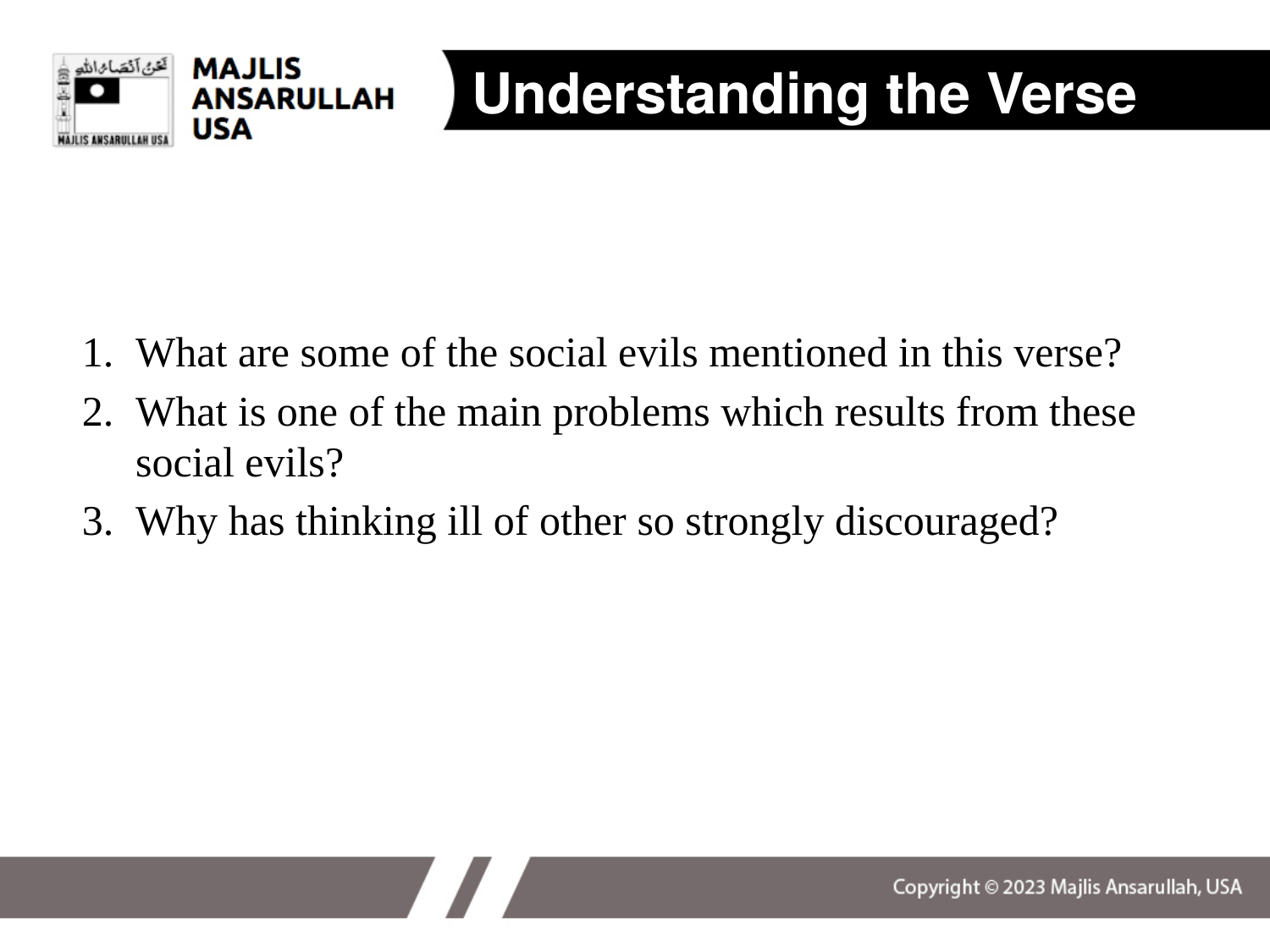

Understanding the Verse
What are some of the social evils mentioned in this verse?
What is one of the main problems which results from these social evils?
Why has thinking ill of other so strongly discouraged?